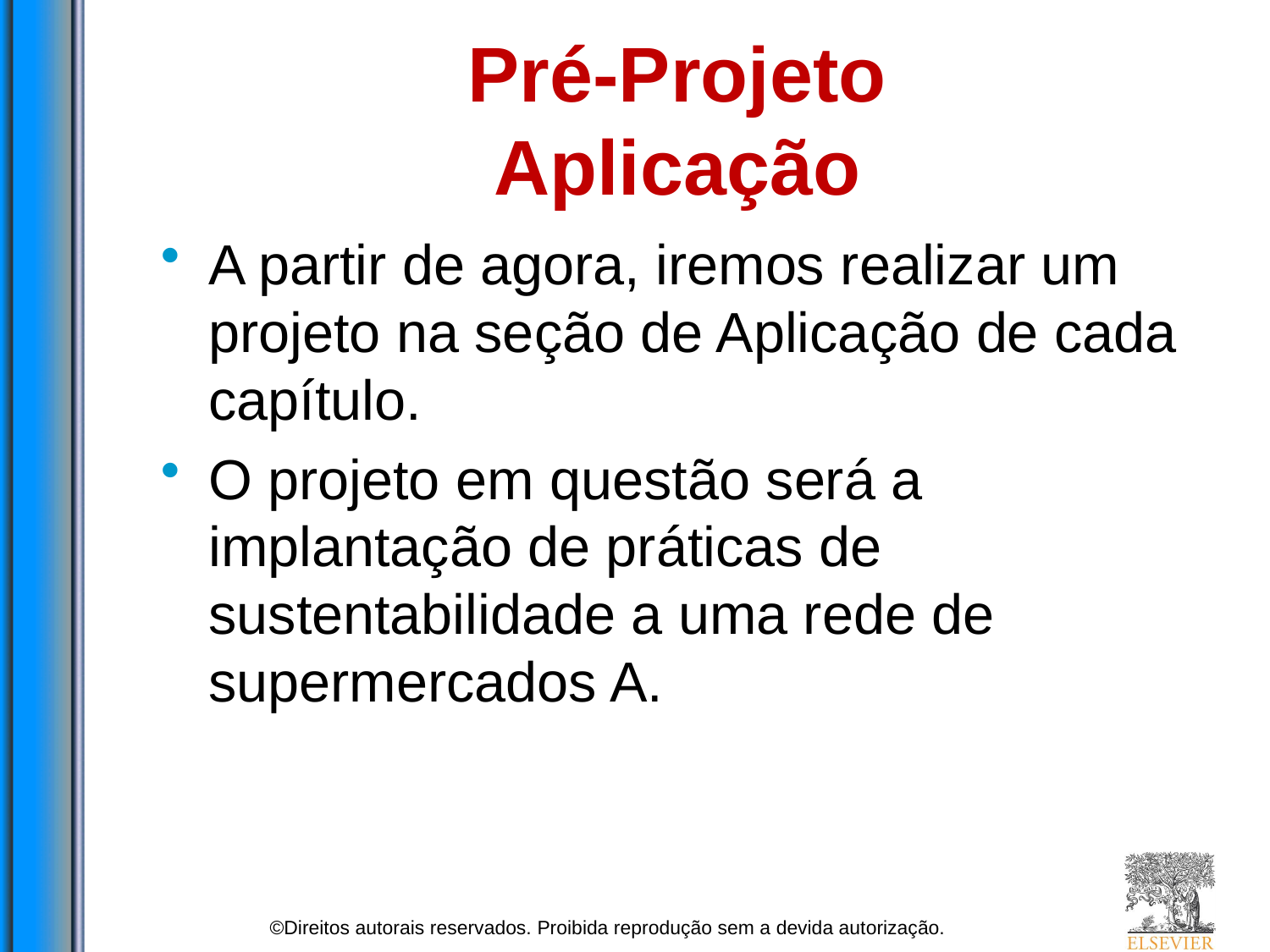

# Pré-Projeto Aplicação
A partir de agora, iremos realizar um projeto na seção de Aplicação de cada capítulo.
O projeto em questão será a implantação de práticas de sustentabilidade a uma rede de supermercados A.

©Direitos autorais reservados. Proibida reprodução sem a devida autorização.